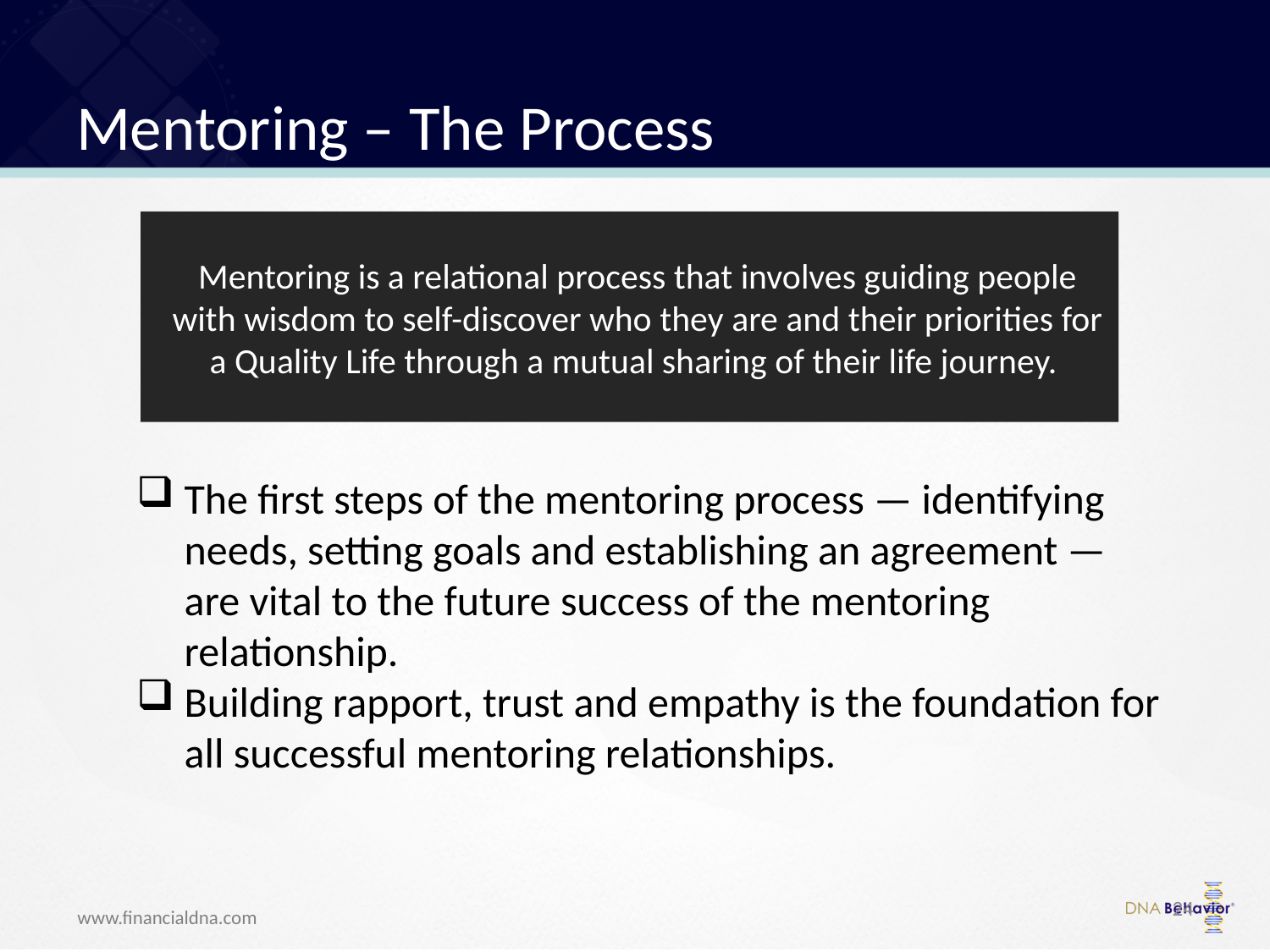

# Mentoring – The Process
Mentoring is a relational process that involves guiding people with wisdom to self-discover who they are and their priorities for a Quality Life through a mutual sharing of their life journey.
The first steps of the mentoring process — identifying needs, setting goals and establishing an agreement — are vital to the future success of the mentoring relationship.
Building rapport, trust and empathy is the foundation for all successful mentoring relationships.
24